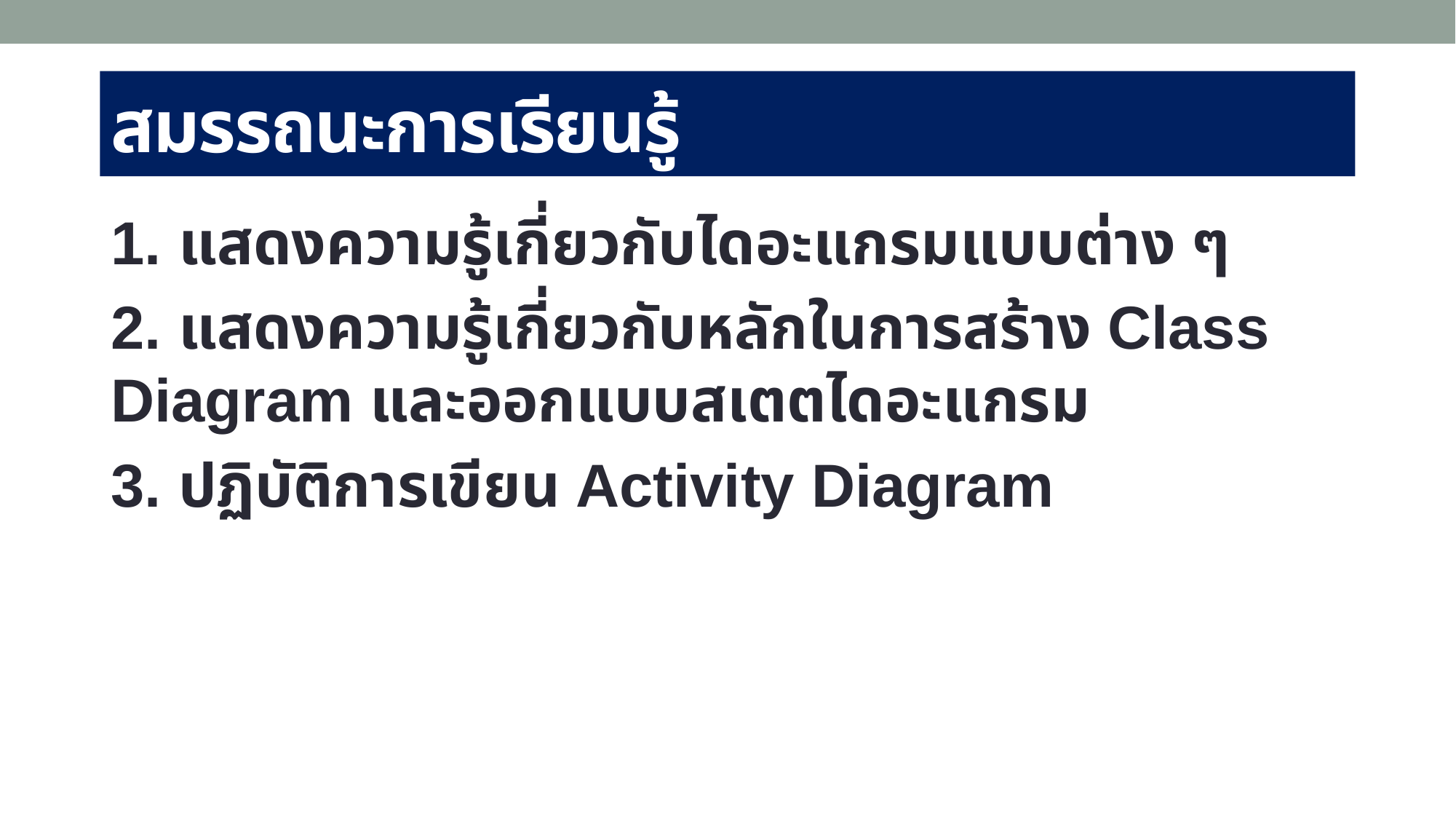

# สมรรถนะการเรียนรู้
1. แสดงความรู้เกี่ยวกับไดอะแกรมแบบต่าง ๆ
2. แสดงความรู้เกี่ยวกับหลักในการสร้าง Class Diagram และออกแบบสเตตไดอะแกรม
3. ปฏิบัติการเขียน Activity Diagram